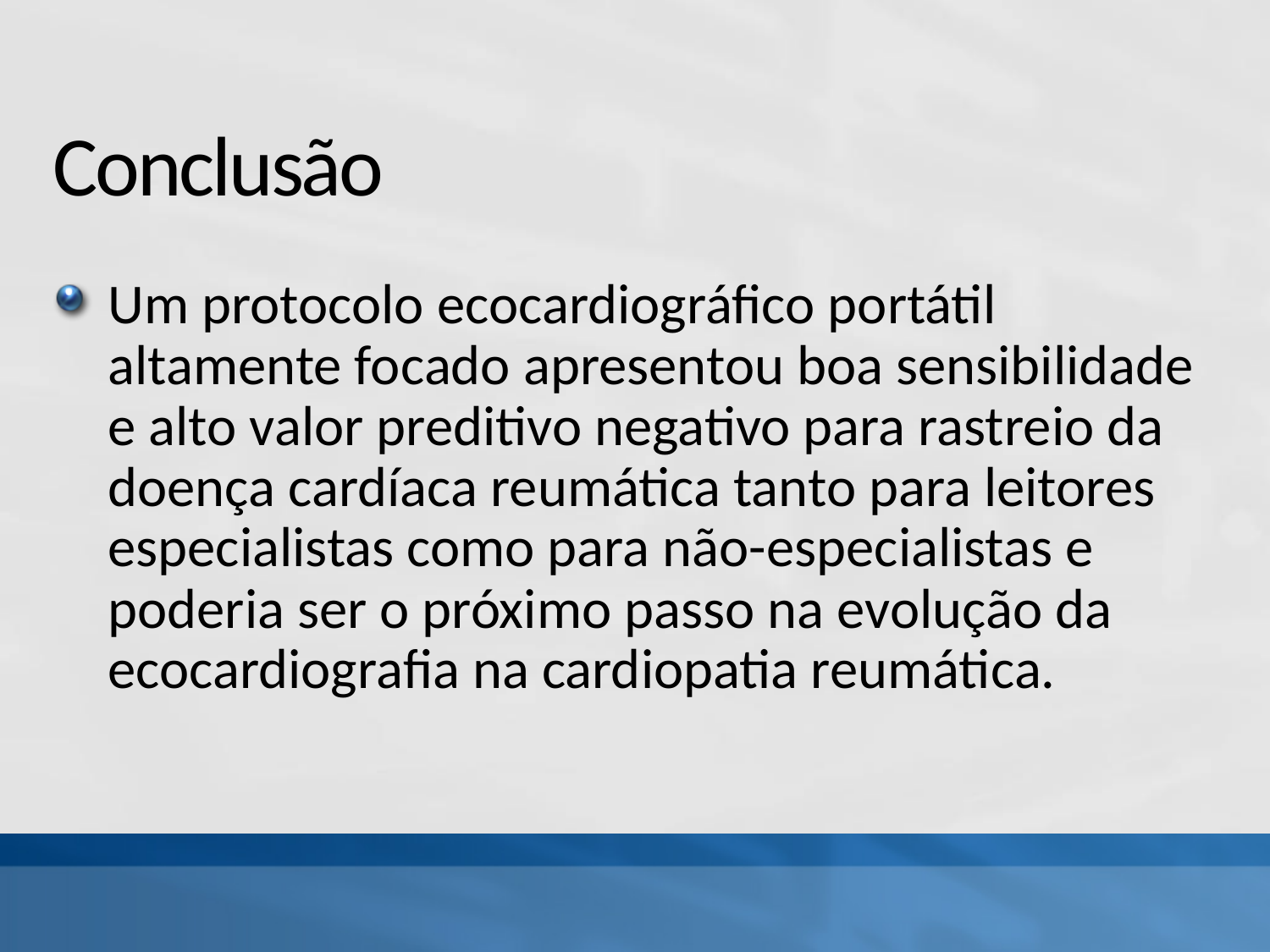

# Conclusão

Um protocolo ecocardiográfico portátil altamente focado apresentou boa sensibilidade e alto valor preditivo negativo para rastreio da doença cardíaca reumática tanto para leitores especialistas como para não-especialistas e poderia ser o próximo passo na evolução da ecocardiografia na cardiopatia reumática.